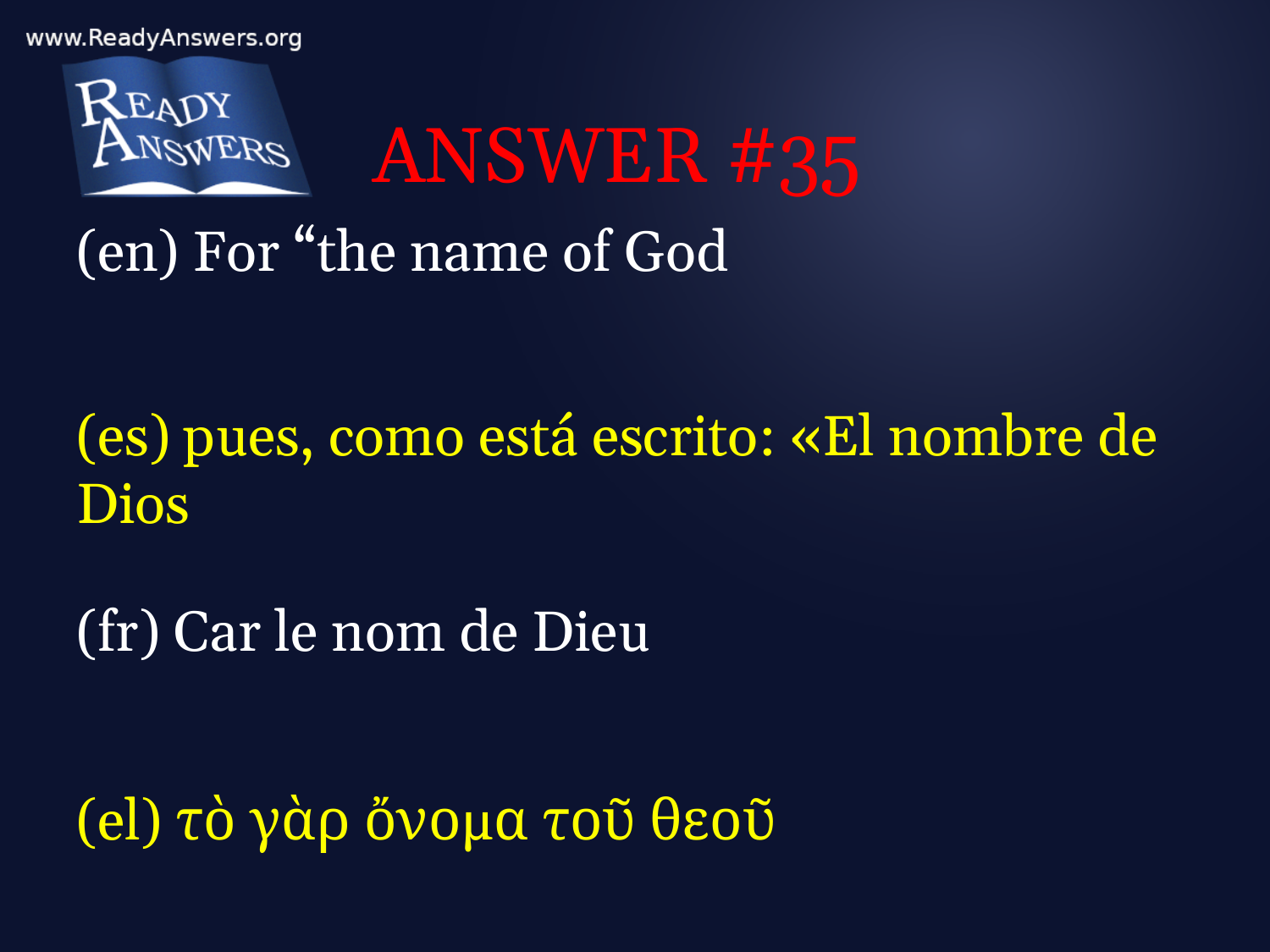

# ANSWER #35
(en) For “the name of God
(es) pues, como está escrito: «El nombre de Dios
(fr) Car le nom de Dieu
(el) τὸ γὰρ ὄνομα τοῦ θεοῦ